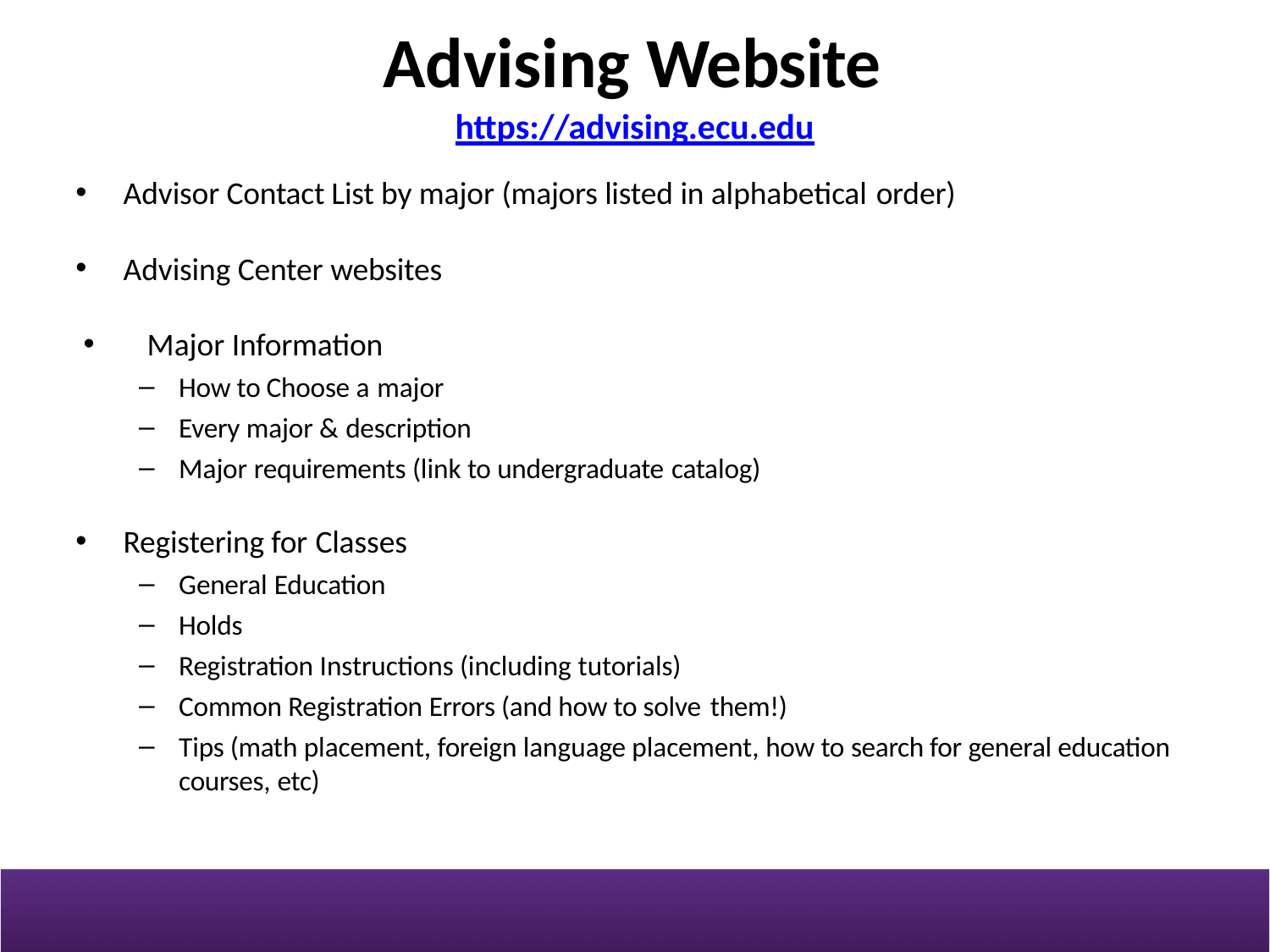

# Advising Website
https://advising.ecu.edu
Advisor Contact List by major (majors listed in alphabetical order)

Advising Center websites

Major Information
How to Choose a major
Every major & description
Major requirements (link to undergraduate catalog)

Registering for Classes
General Education
Holds
Registration Instructions (including tutorials)
Common Registration Errors (and how to solve them!)
Tips (math placement, foreign language placement, how to search for general education  courses, etc)